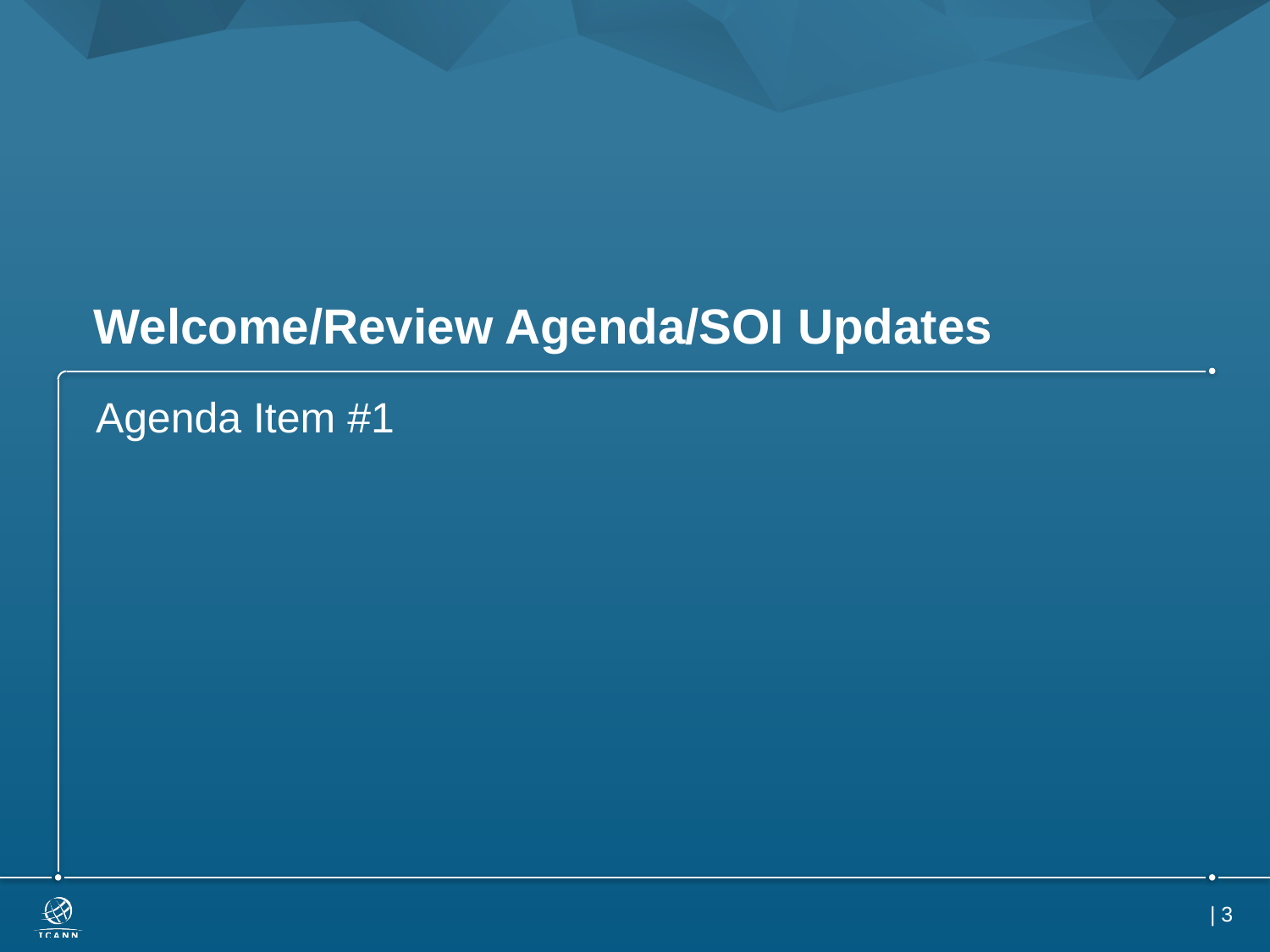

# Welcome/Review Agenda/SOI Updates
Agenda Item #1